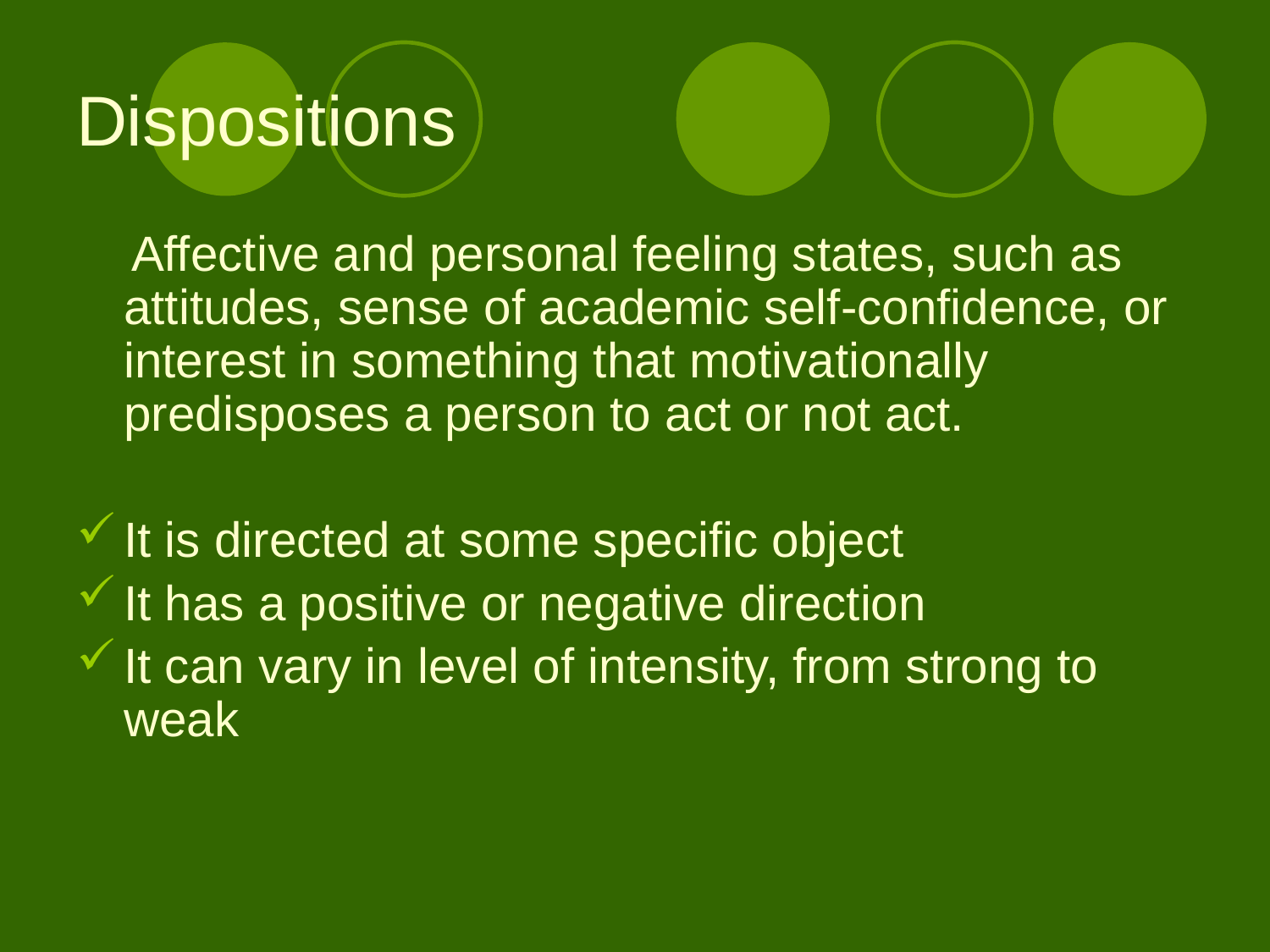

# Dispositions
    Affective and personal feeling states, such as attitudes, sense of academic self-confidence, or interest in something that motivationally predisposes a person to act or not act.

It is directed at some specific object
It has a positive or negative direction
It can vary in level of intensity, from strong to weak